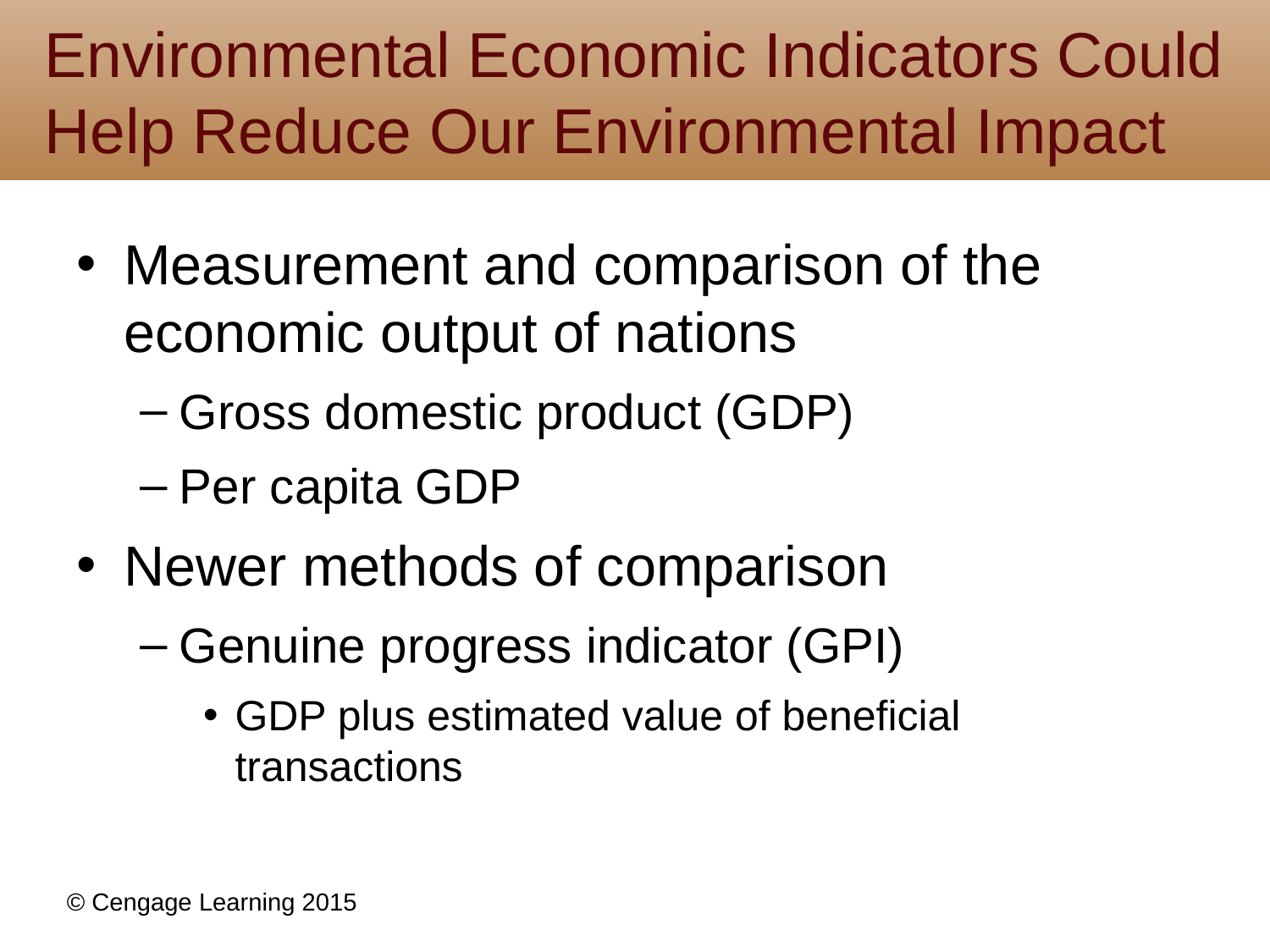

# Environmental Economic Indicators Could Help Reduce Our Environmental Impact
Measurement and comparison of the economic output of nations
Gross domestic product (GDP)
Per capita GDP
Newer methods of comparison
Genuine progress indicator (GPI)
GDP plus estimated value of beneficial transactions